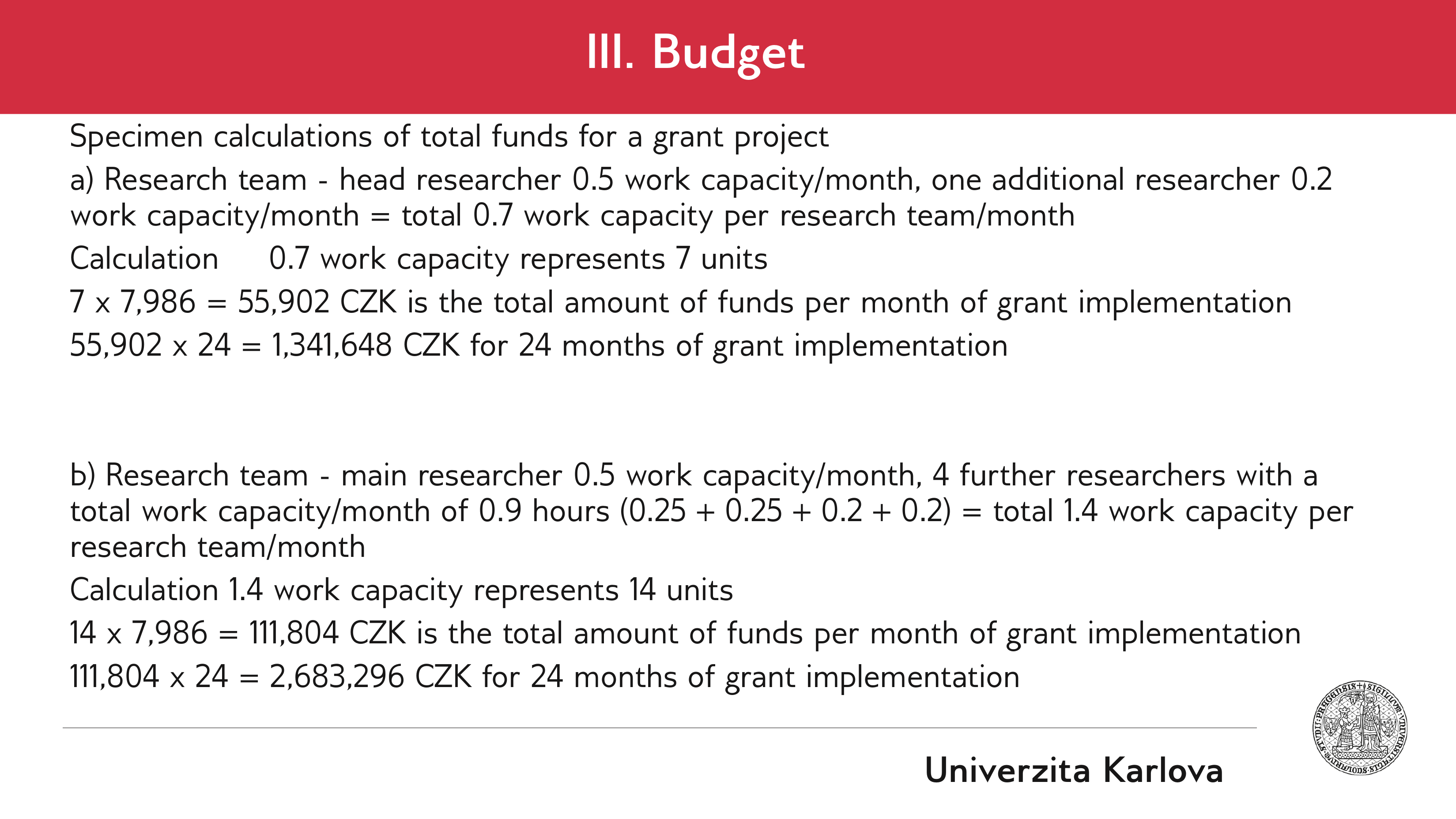

# III. Budget
Specimen calculations of total funds for a grant project
a) Research team - head researcher 0.5 work capacity/month, one additional researcher 0.2 work capacity/month = total 0.7 work capacity per research team/month
Calculation 	0.7 work capacity represents 7 units
7 x 7,986 = 55,902 CZK is the total amount of funds per month of grant implementation
55,902 x 24 = 1,341,648 CZK for 24 months of grant implementation

b) Research team - main researcher 0.5 work capacity/month, 4 further researchers with a total work capacity/month of 0.9 hours (0.25 + 0.25 + 0.2 + 0.2) = total 1.4 work capacity per research team/month
Calculation 1.4 work capacity represents 14 units
14 x 7,986 = 111,804 CZK is the total amount of funds per month of grant implementation
111,804 x 24 = 2,683,296 CZK for 24 months of grant implementation